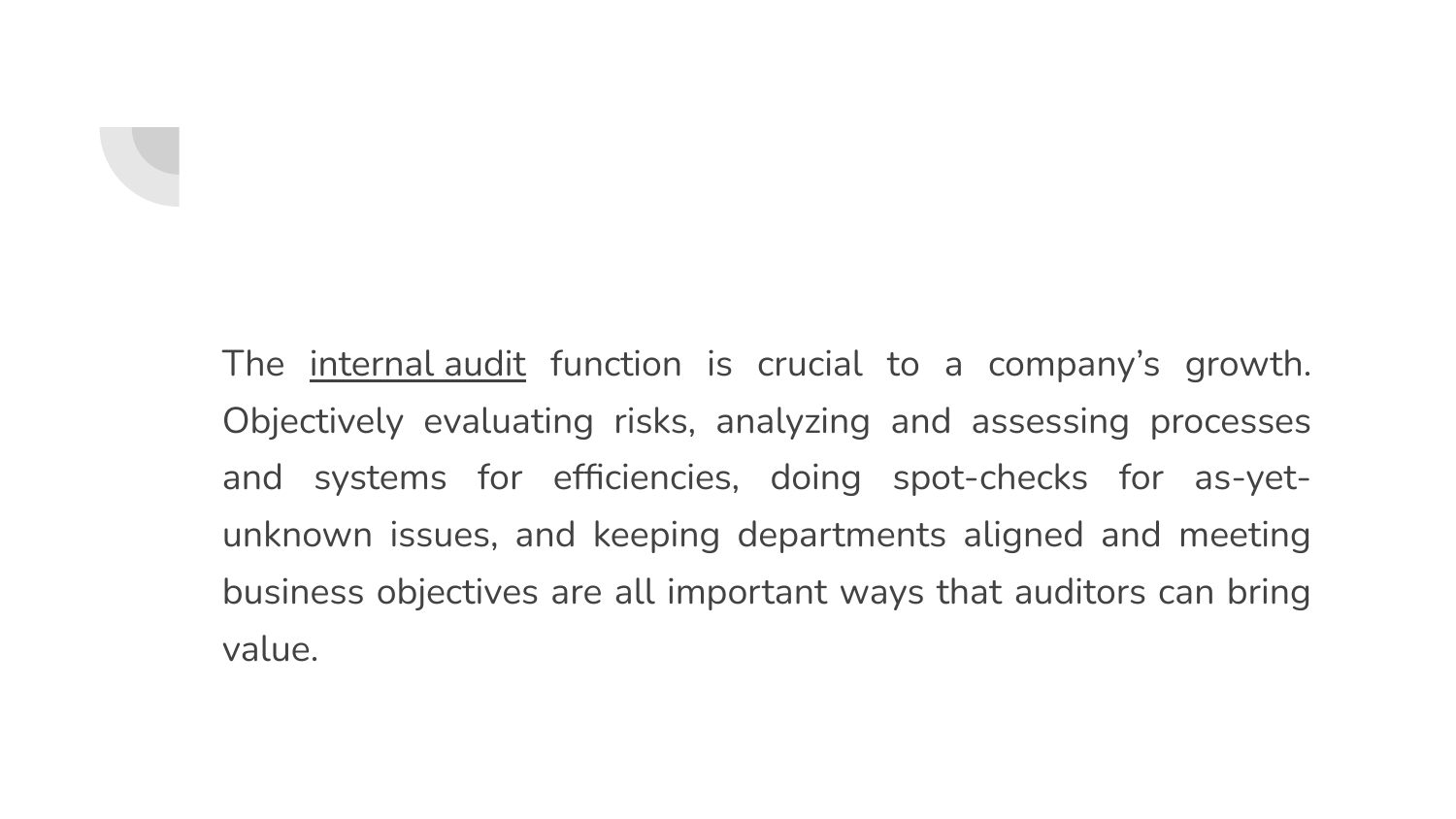

#
The internal audit function is crucial to a company’s growth. Objectively evaluating risks, analyzing and assessing processes and systems for efficiencies, doing spot-checks for as-yet-unknown issues, and keeping departments aligned and meeting business objectives are all important ways that auditors can bring value.